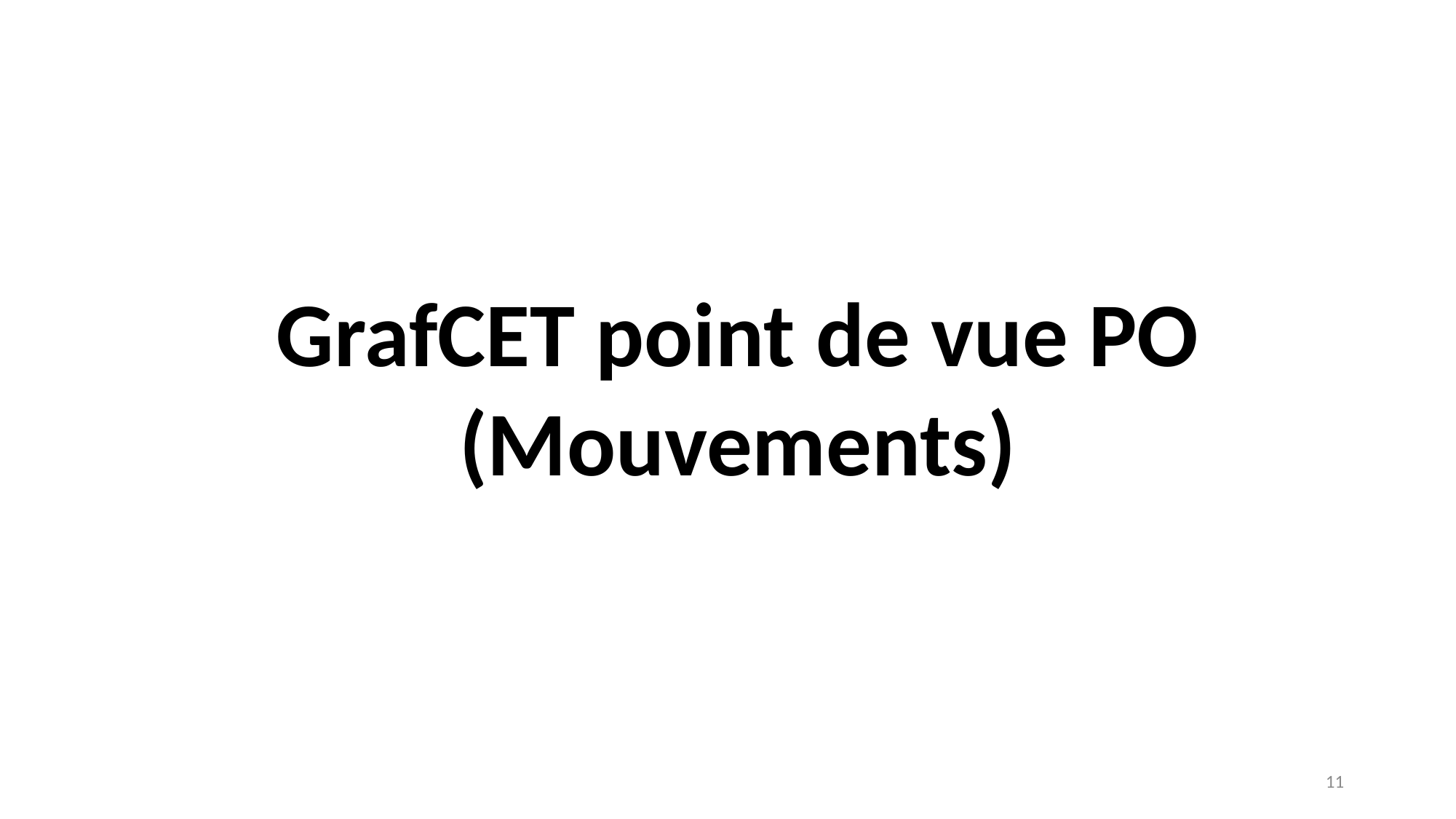

GrafCET point de vue PO (Mouvements)
11